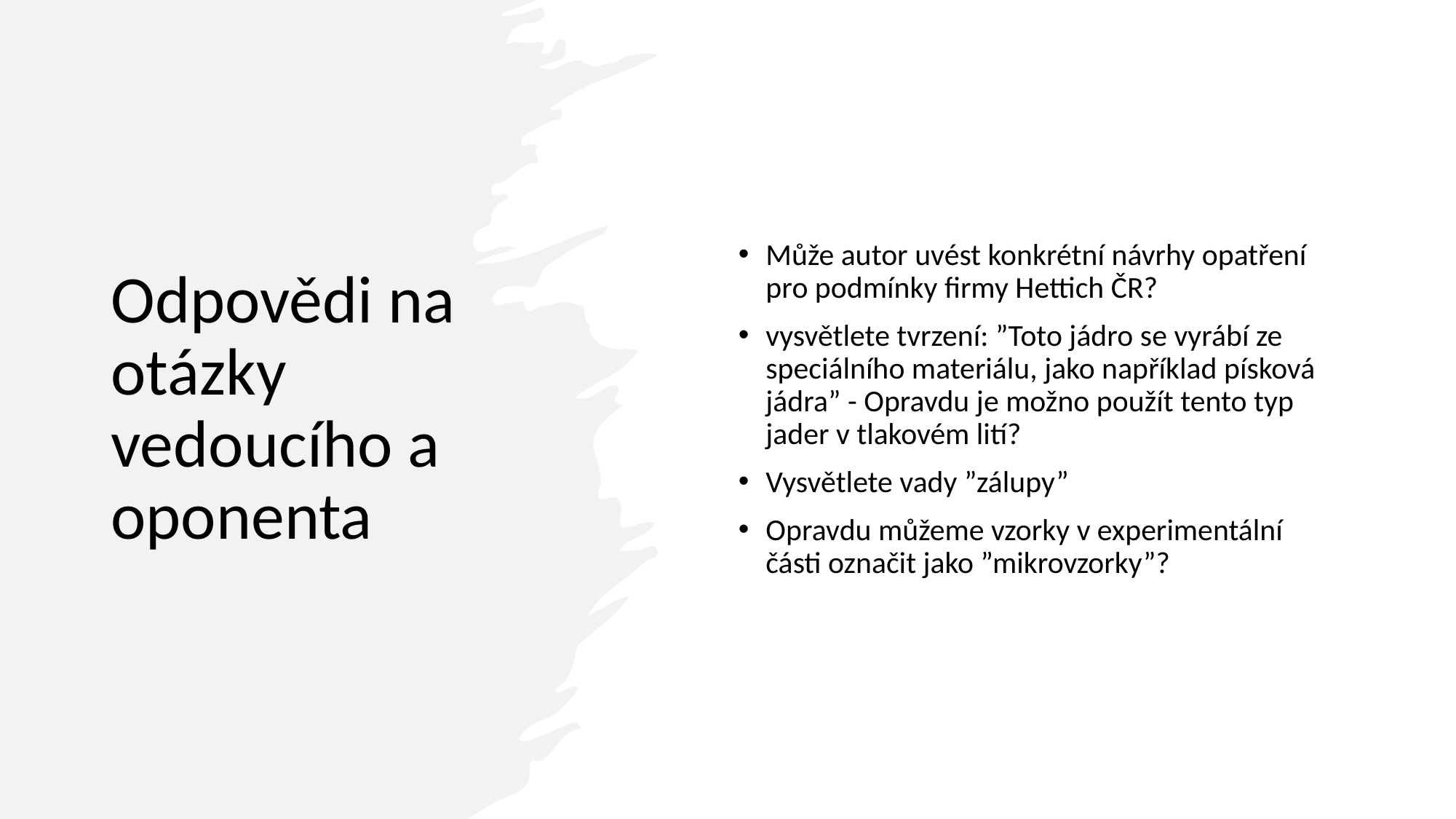

# Odpovědi na otázky vedoucího a oponenta
Může autor uvést konkrétní návrhy opatření pro podmínky firmy Hettich ČR?
vysvětlete tvrzení: ”Toto jádro se vyrábí ze speciálního materiálu, jako například písková jádra” - Opravdu je možno použít tento typ jader v tlakovém lití?
Vysvětlete vady ”zálupy”
Opravdu můžeme vzorky v experimentální části označit jako ”mikrovzorky”?